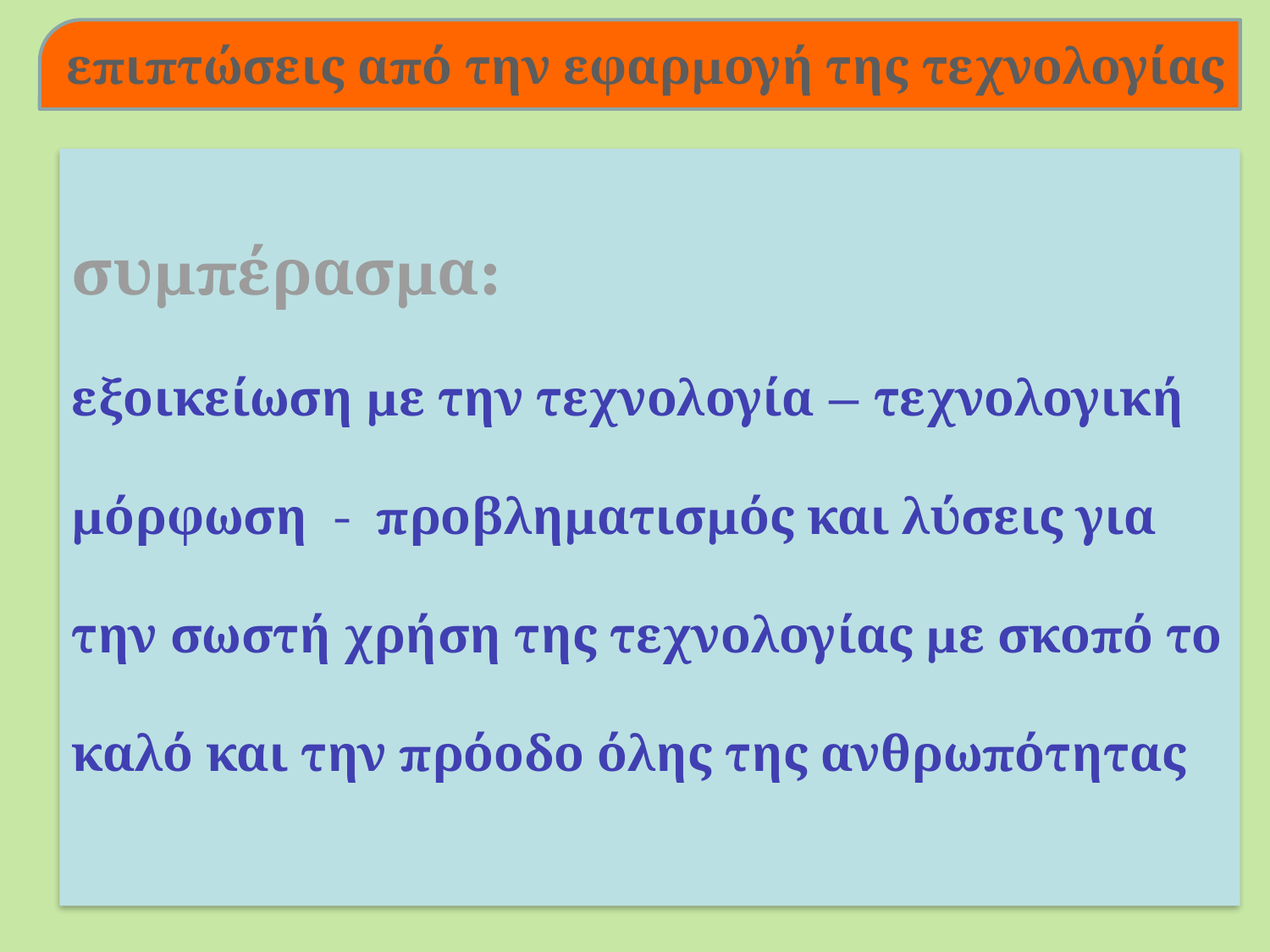

επιπτώσεις από την εφαρμογή της τεχνολογίας
συμπέρασμα:
εξοικείωση με την τεχνολογία – τεχνολογική μόρφωση  -  προβληματισμός και λύσεις για την σωστή χρήση της τεχνολογίας με σκοπό το καλό και την πρόοδο όλης της ανθρωπότητας

4